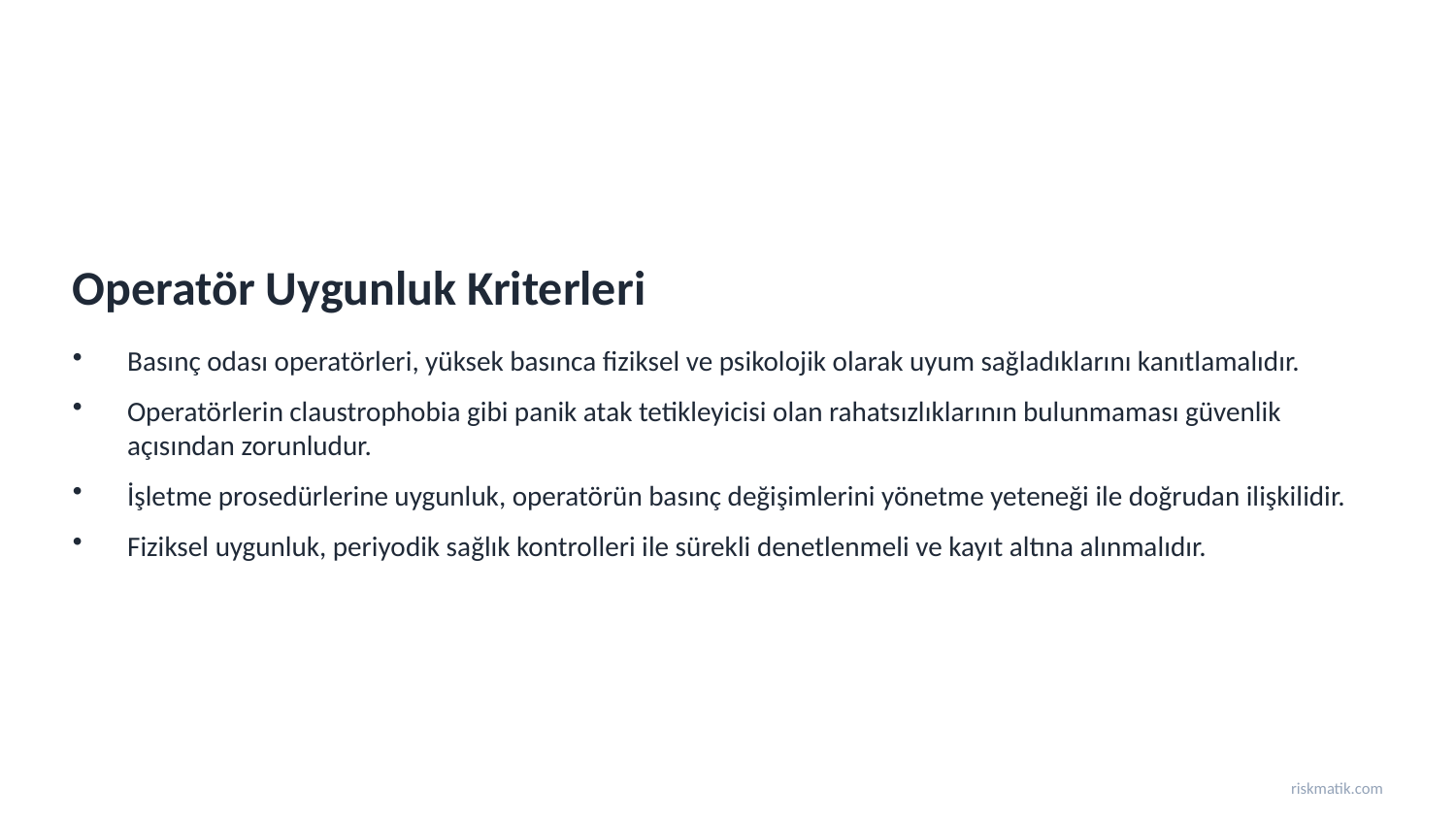

Operatör Uygunluk Kriterleri
Basınç odası operatörleri, yüksek basınca fiziksel ve psikolojik olarak uyum sağladıklarını kanıtlamalıdır.
Operatörlerin claustrophobia gibi panik atak tetikleyicisi olan rahatsızlıklarının bulunmaması güvenlik açısından zorunludur.
İşletme prosedürlerine uygunluk, operatörün basınç değişimlerini yönetme yeteneği ile doğrudan ilişkilidir.
Fiziksel uygunluk, periyodik sağlık kontrolleri ile sürekli denetlenmeli ve kayıt altına alınmalıdır.
riskmatik.com